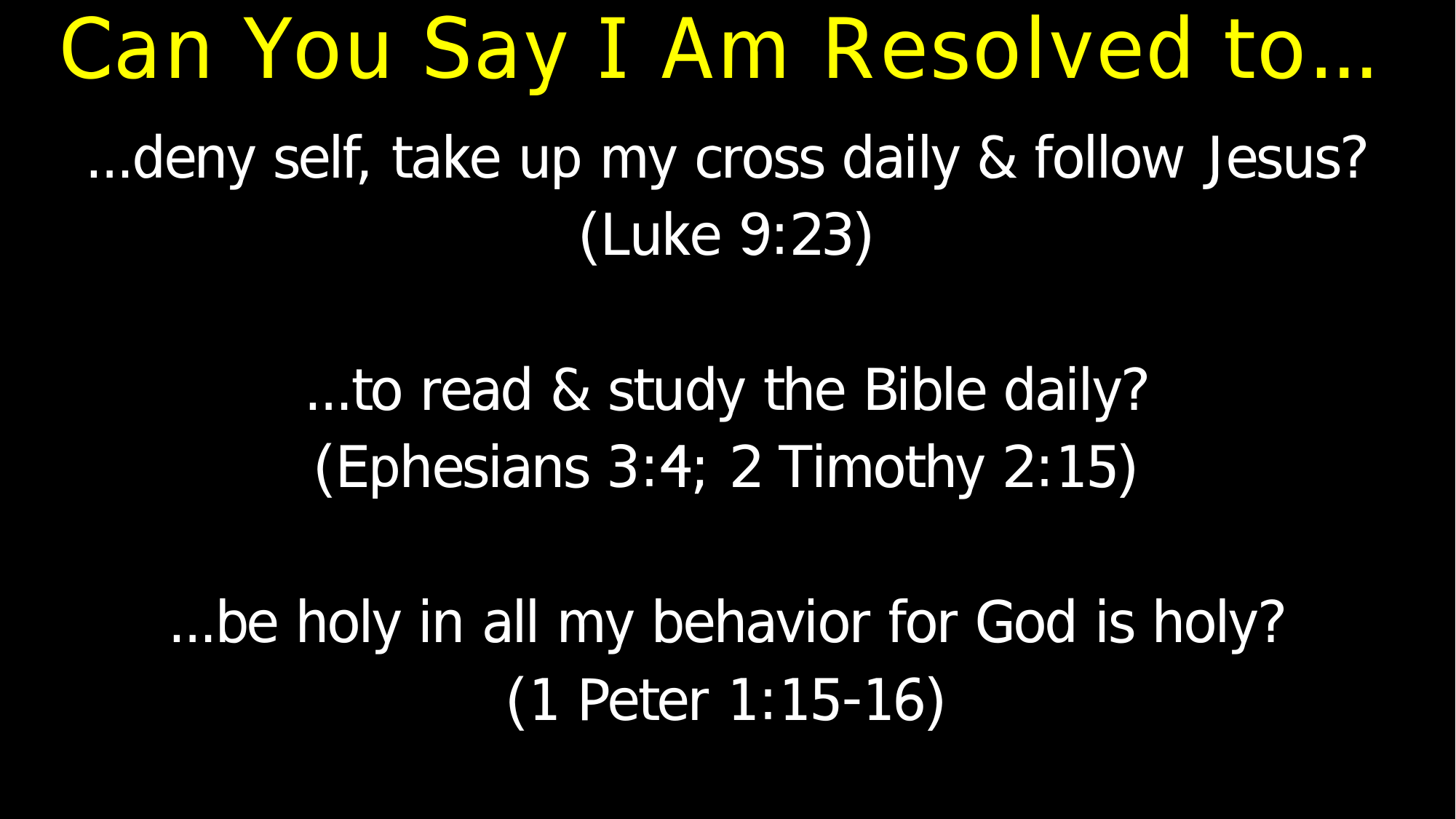

# Can You Say I Am Resolved to…
…deny self, take up my cross daily & follow Jesus?
(Luke 9:23)

…to read & study the Bible daily?
(Ephesians 3:4; 2 Timothy 2:15)

…be holy in all my behavior for God is holy?
(1 Peter 1:15-16)